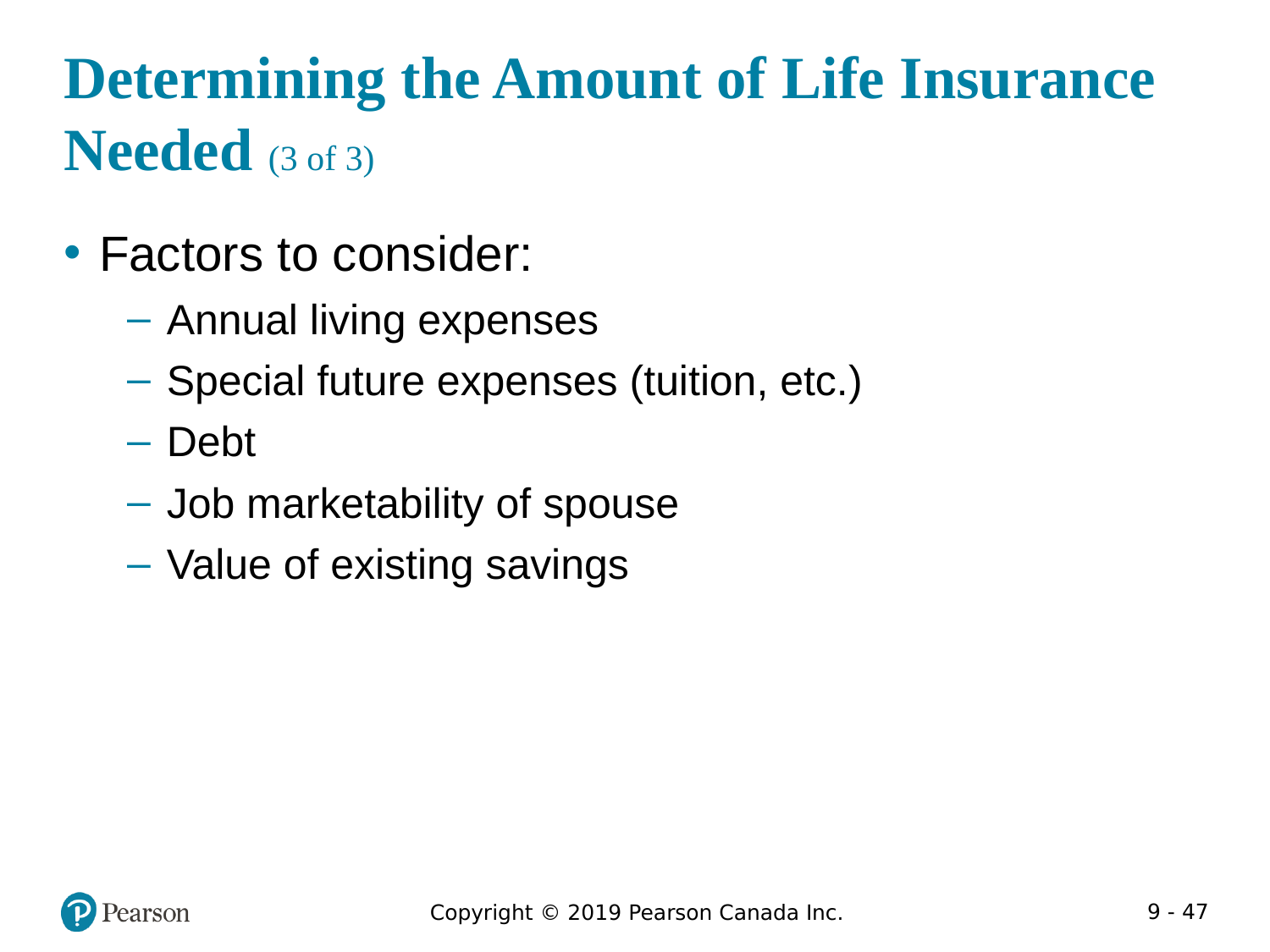

# Determining the Amount of Life Insurance Needed (3 of 3)
Factors to consider:
Annual living expenses
Special future expenses (tuition, etc.)
Debt
Job marketability of spouse
Value of existing savings